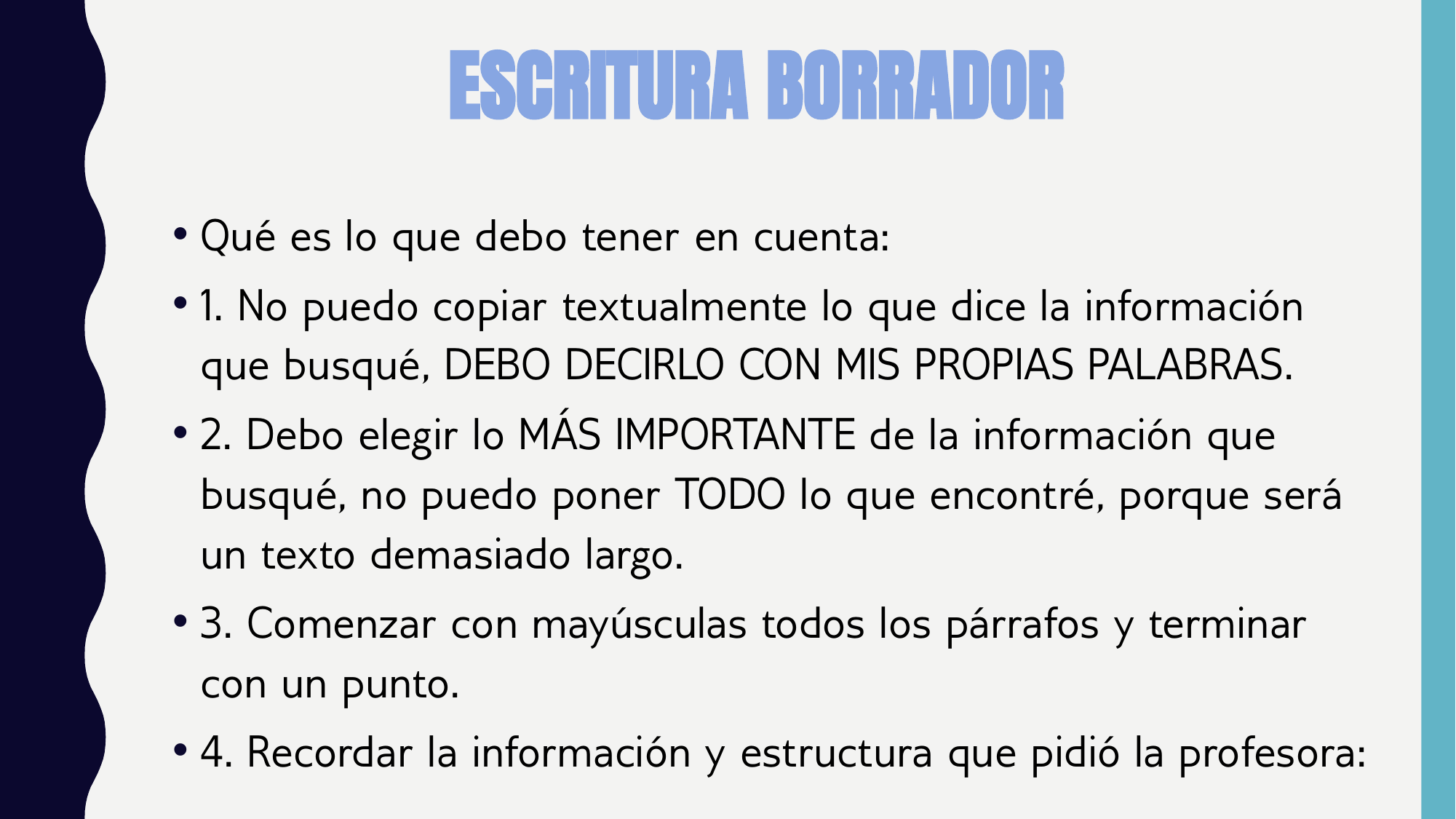

# ESCRITURA BORRADOR
Qué es lo que debo tener en cuenta:
1. No puedo copiar textualmente lo que dice la información que busqué, DEBO DECIRLO CON MIS PROPIAS PALABRAS.
2. Debo elegir lo MÁS IMPORTANTE de la información que busqué, no puedo poner TODO lo que encontré, porque será un texto demasiado largo.
3. Comenzar con mayúsculas todos los párrafos y terminar con un punto.
4. Recordar la información y estructura que pidió la profesora: